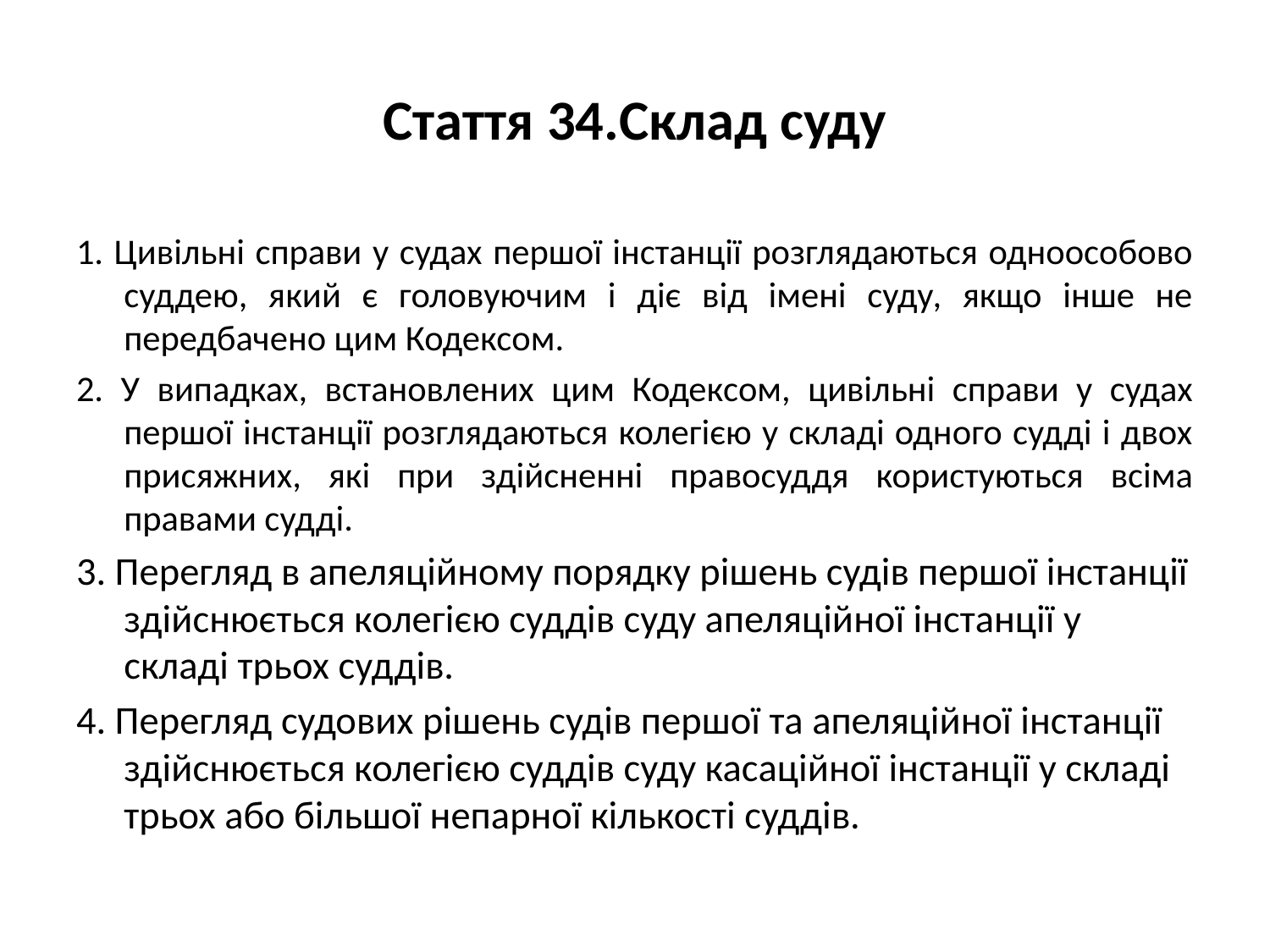

# Стаття 34.Склад суду
1. Цивільні справи у судах першої інстанції розглядаються одноособово суддею, який є головуючим і діє від імені суду, якщо інше не передбачено цим Кодексом.
2. У випадках, встановлених цим Кодексом, цивільні справи у судах першої інстанції розглядаються колегією у складі одного судді і двох присяжних, які при здійсненні правосуддя користуються всіма правами судді.
3. Перегляд в апеляційному порядку рішень судів першої інстанції здійснюється колегією суддів суду апеляційної інстанції у складі трьох суддів.
4. Перегляд судових рішень судів першої та апеляційної інстанції здійснюється колегією суддів суду касаційної інстанції у складі трьох або більшої непарної кількості суддів.